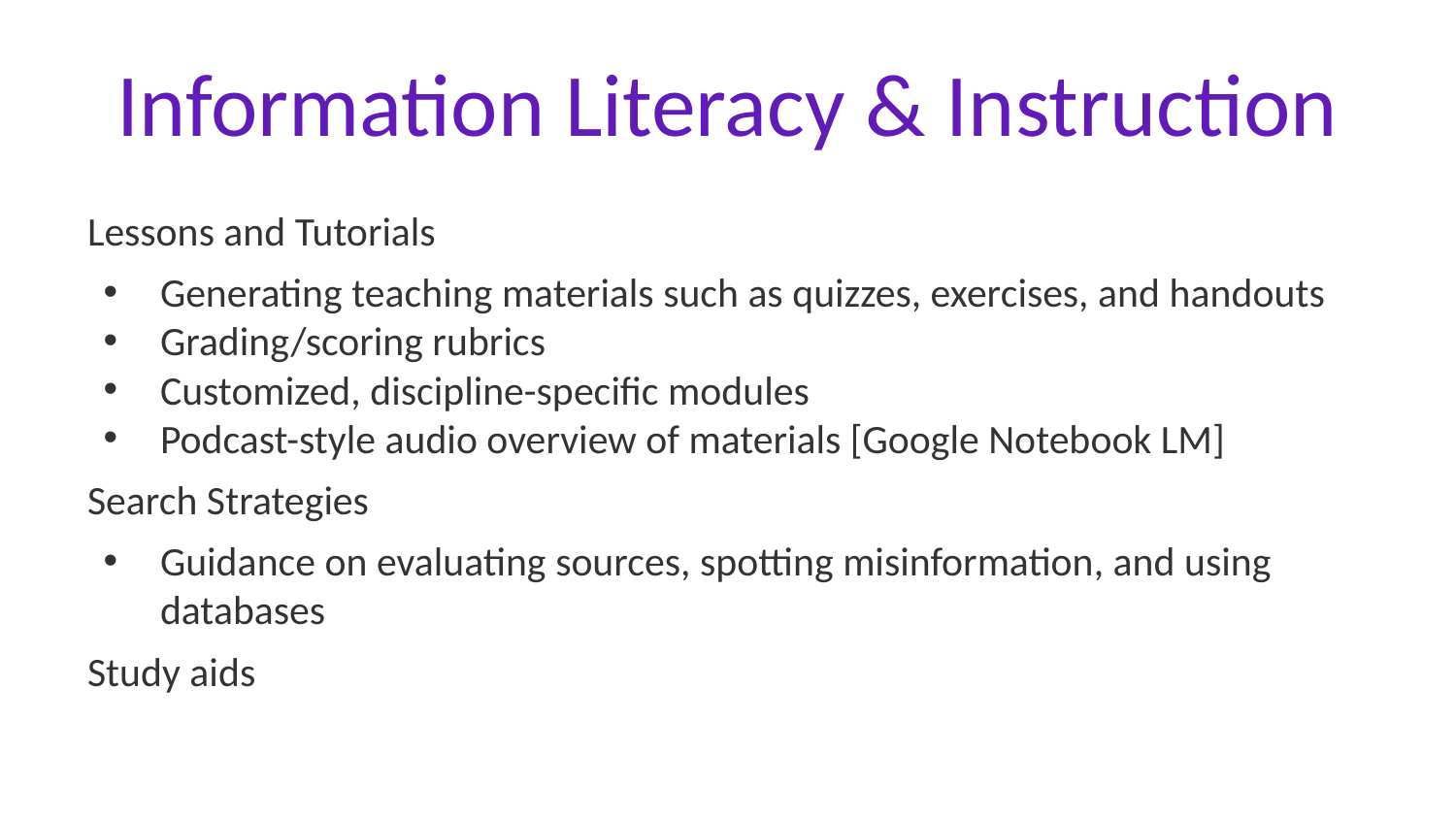

# Information Literacy & Instruction
Lessons and Tutorials
Generating teaching materials such as quizzes, exercises, and handouts
Grading/scoring rubrics
Customized, discipline-specific modules
Podcast-style audio overview of materials [Google Notebook LM]
Search Strategies
Guidance on evaluating sources, spotting misinformation, and using databases
Study aids